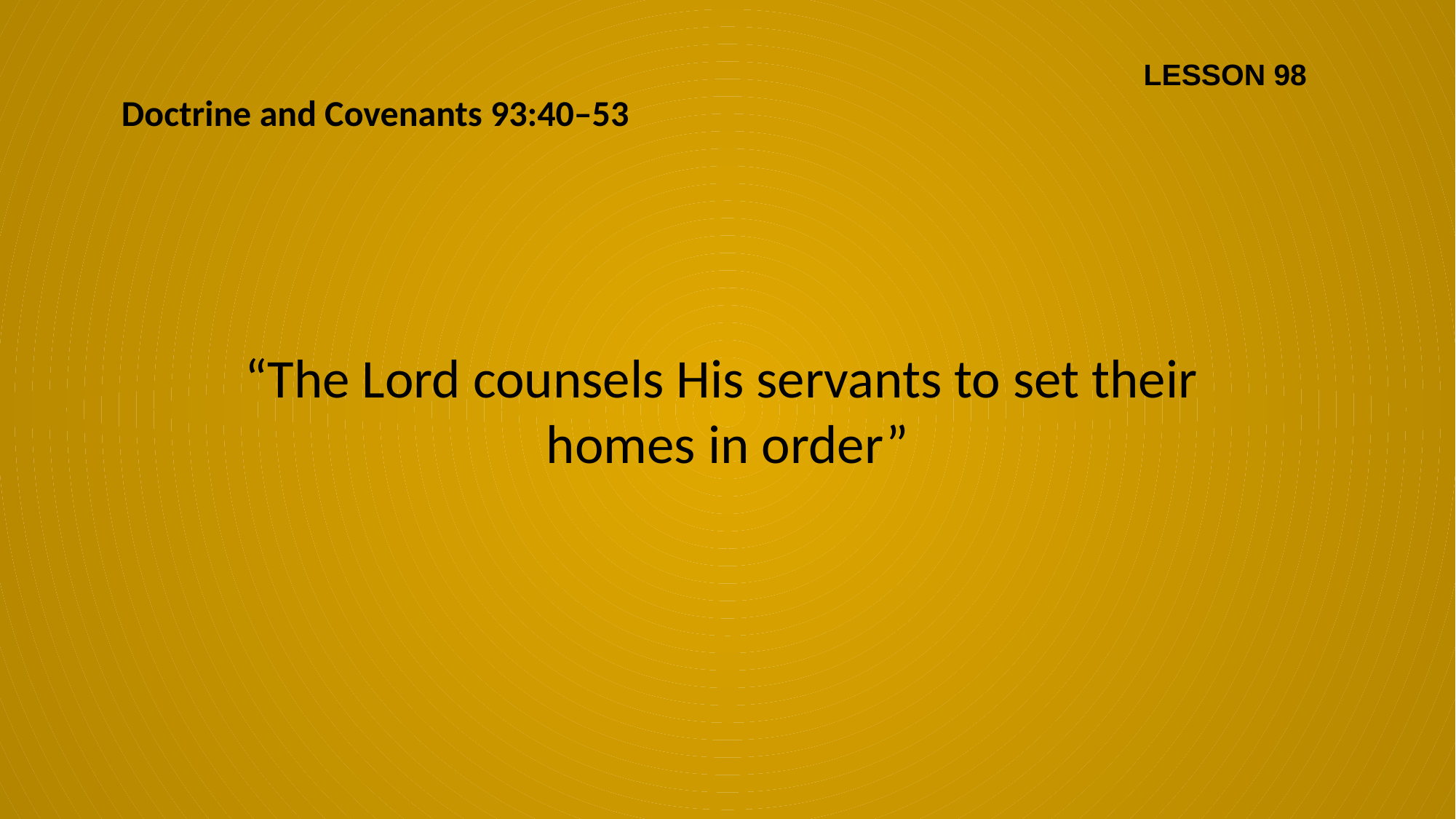

LESSON 98
Doctrine and Covenants 93:40–53
“The Lord counsels His servants to set their
homes in order”